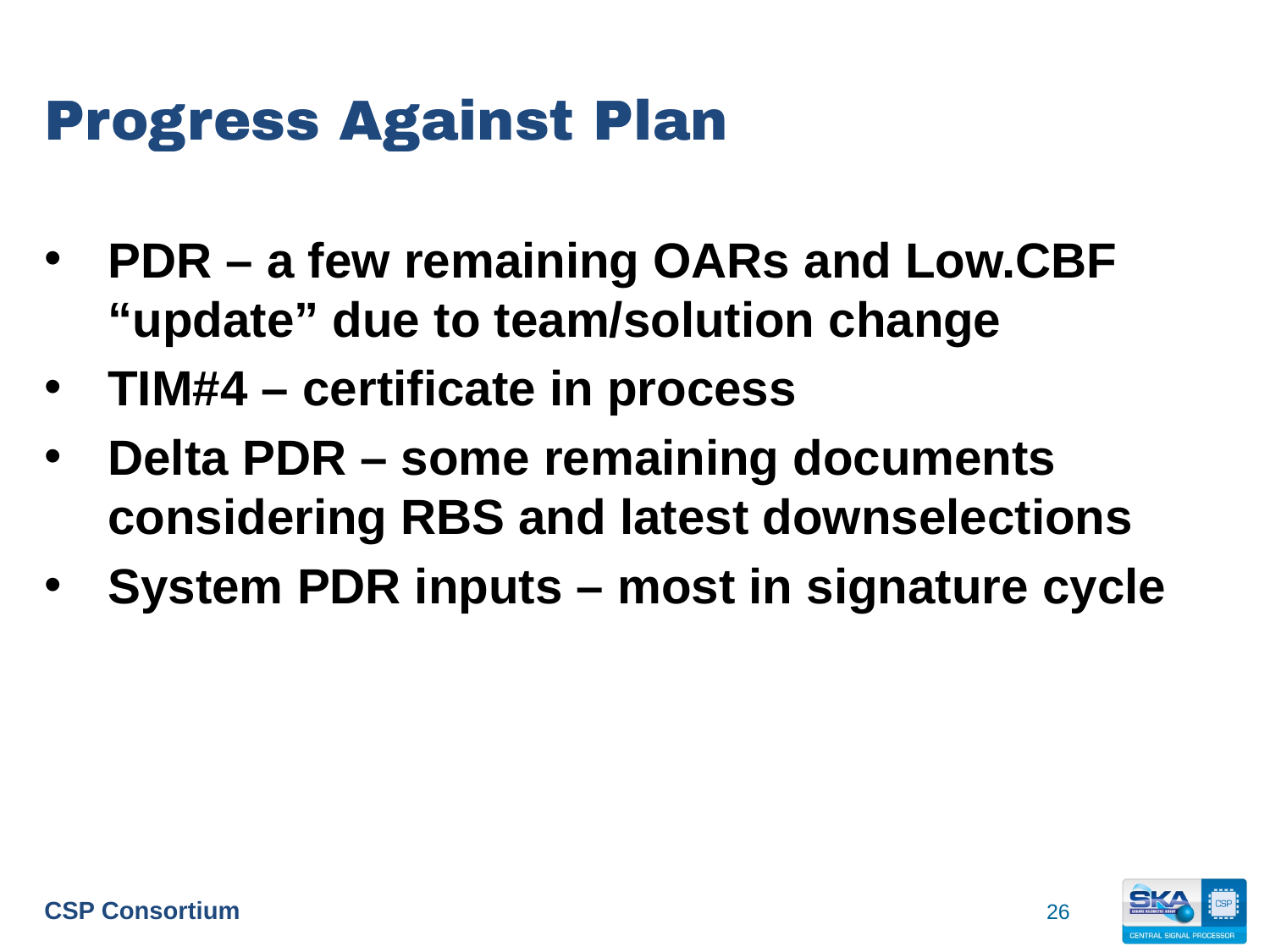

# Progress Against Plan
PDR – a few remaining OARs and Low.CBF “update” due to team/solution change
TIM#4 – certificate in process
Delta PDR – some remaining documents considering RBS and latest downselections
System PDR inputs – most in signature cycle